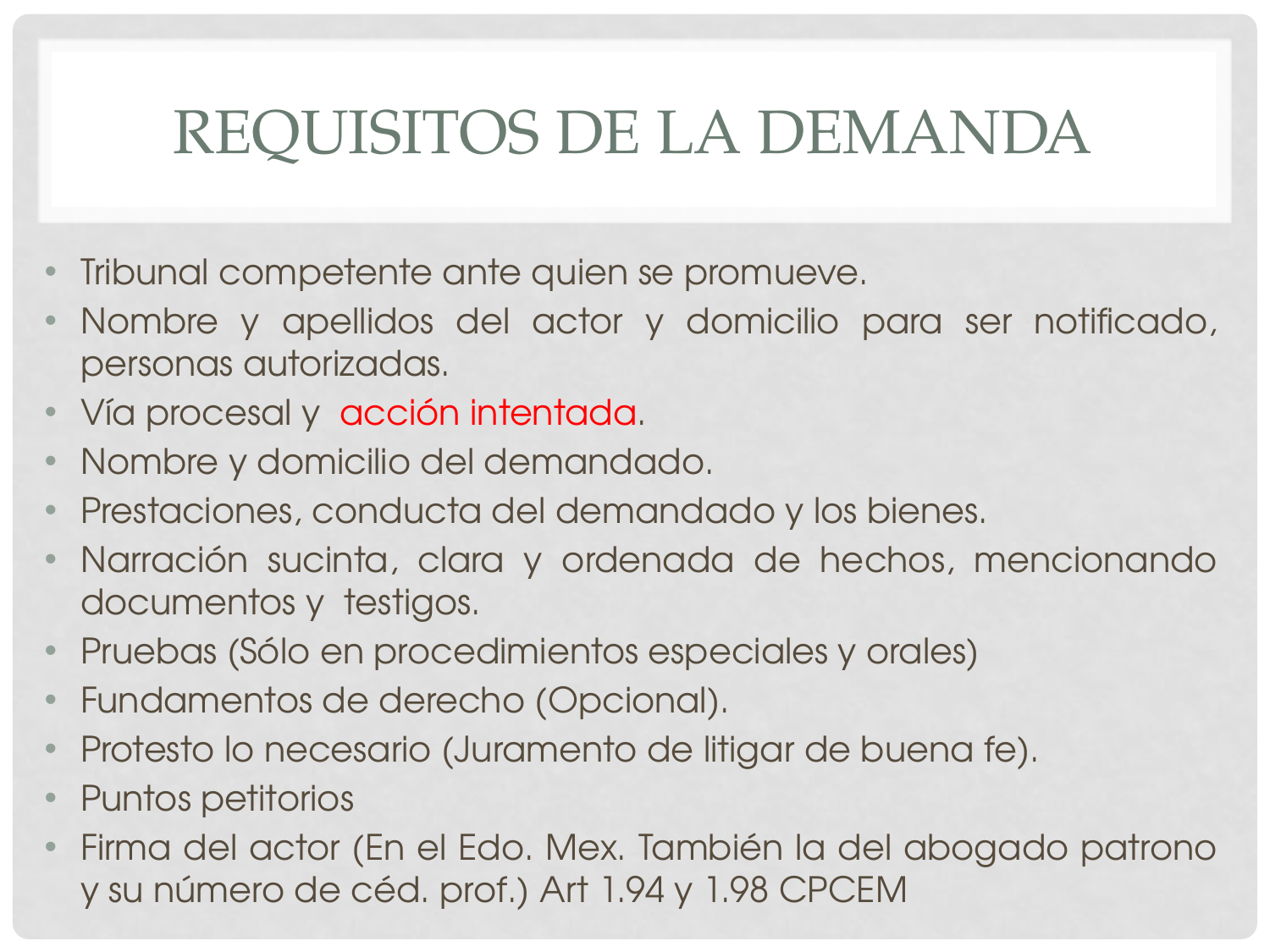

# Requisitos de la demanda
Tribunal competente ante quien se promueve.
Nombre y apellidos del actor y domicilio para ser notificado, personas autorizadas.
Vía procesal y  acción intentada.
Nombre y domicilio del demandado.
Prestaciones, conducta del demandado y los bienes.
Narración sucinta, clara y ordenada de hechos, mencionando documentos y  testigos.
Pruebas (Sólo en procedimientos especiales y orales)
Fundamentos de derecho (Opcional).
Protesto lo necesario (Juramento de litigar de buena fe).
Puntos petitorios
Firma del actor (En el Edo. Mex. También la del abogado patrono y su número de céd. prof.) Art 1.94 y 1.98 CPCEM